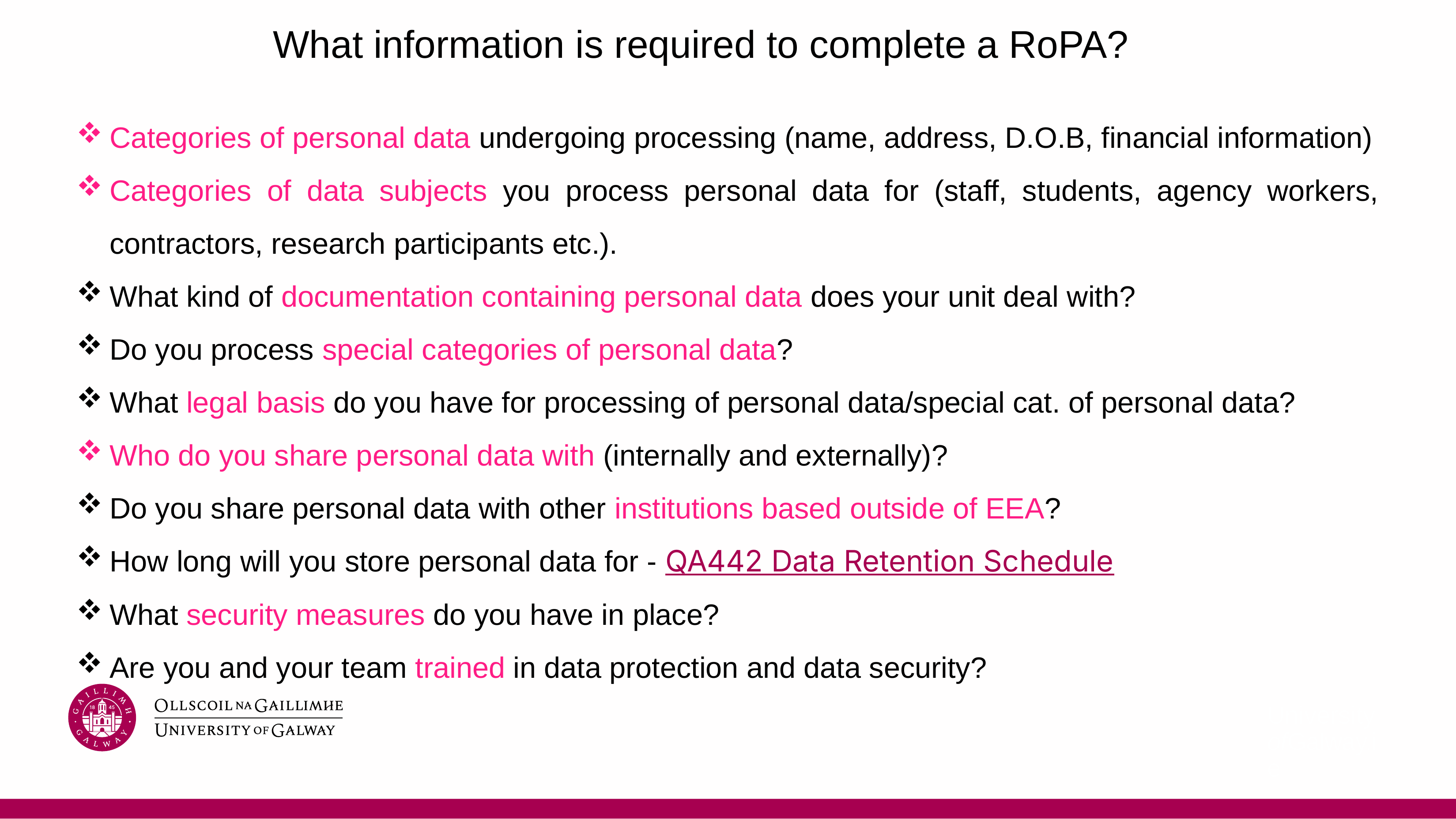

# What information is required to complete a RoPA?

Categories of personal data undergoing processing (name, address, D.O.B, financial information)
Categories of data subjects you process personal data for (staff, students, agency workers, contractors, research participants etc.).
What kind of documentation containing personal data does your unit deal with?
Do you process special categories of personal data?
What legal basis do you have for processing of personal data/special cat. of personal data?
Who do you share personal data with (internally and externally)?
Do you share personal data with other institutions based outside of EEA?
How long will you store personal data for - QA442 Data Retention Schedule
What security measures do you have in place?
Are you and your team trained in data protection and data security?